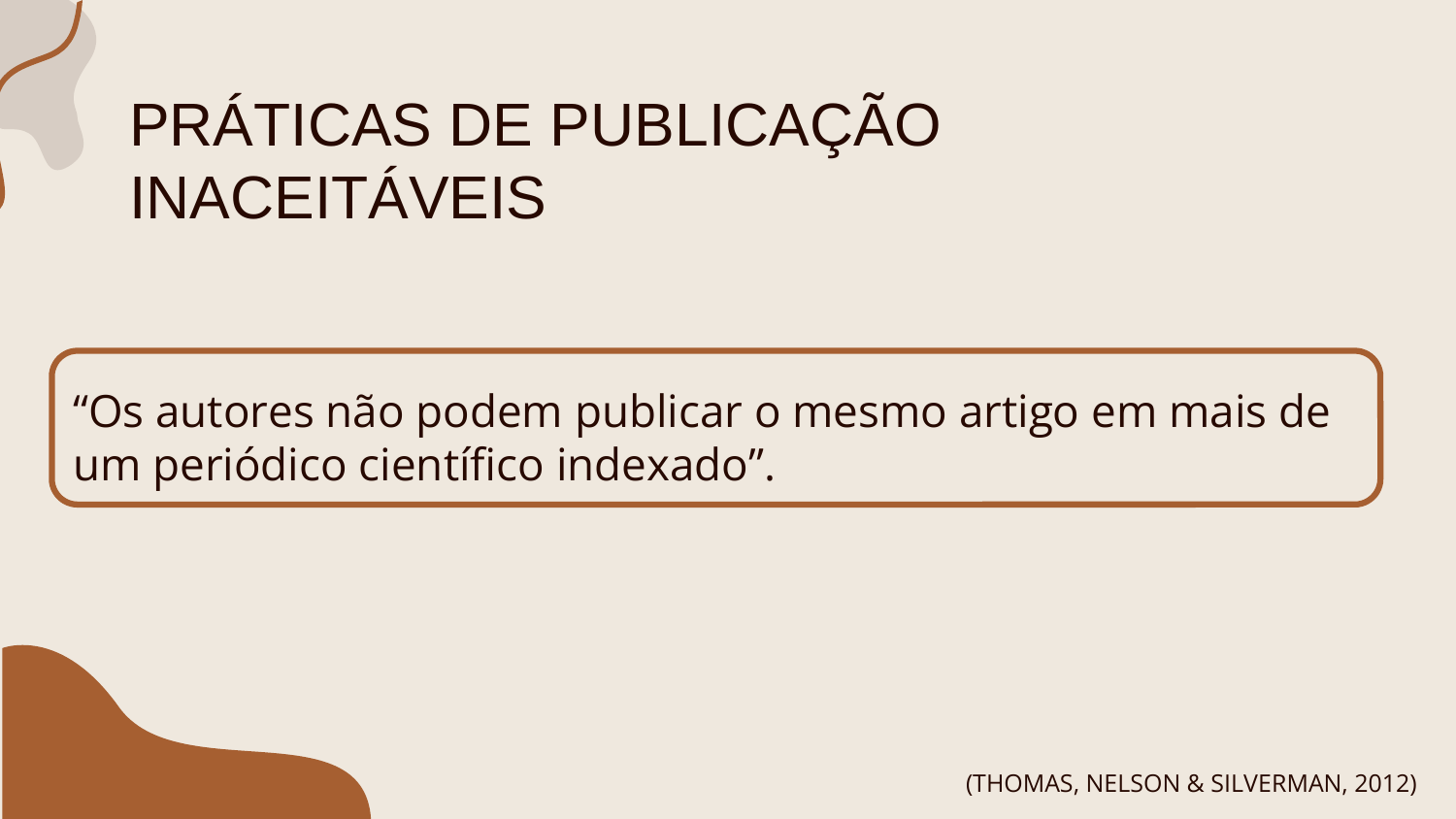

# PRÁTICAS DE PUBLICAÇÃO INACEITÁVEIS

“Os autores não podem publicar o mesmo artigo em mais de um periódico científico indexado”.

(THOMAS, NELSON & SILVERMAN, 2012)